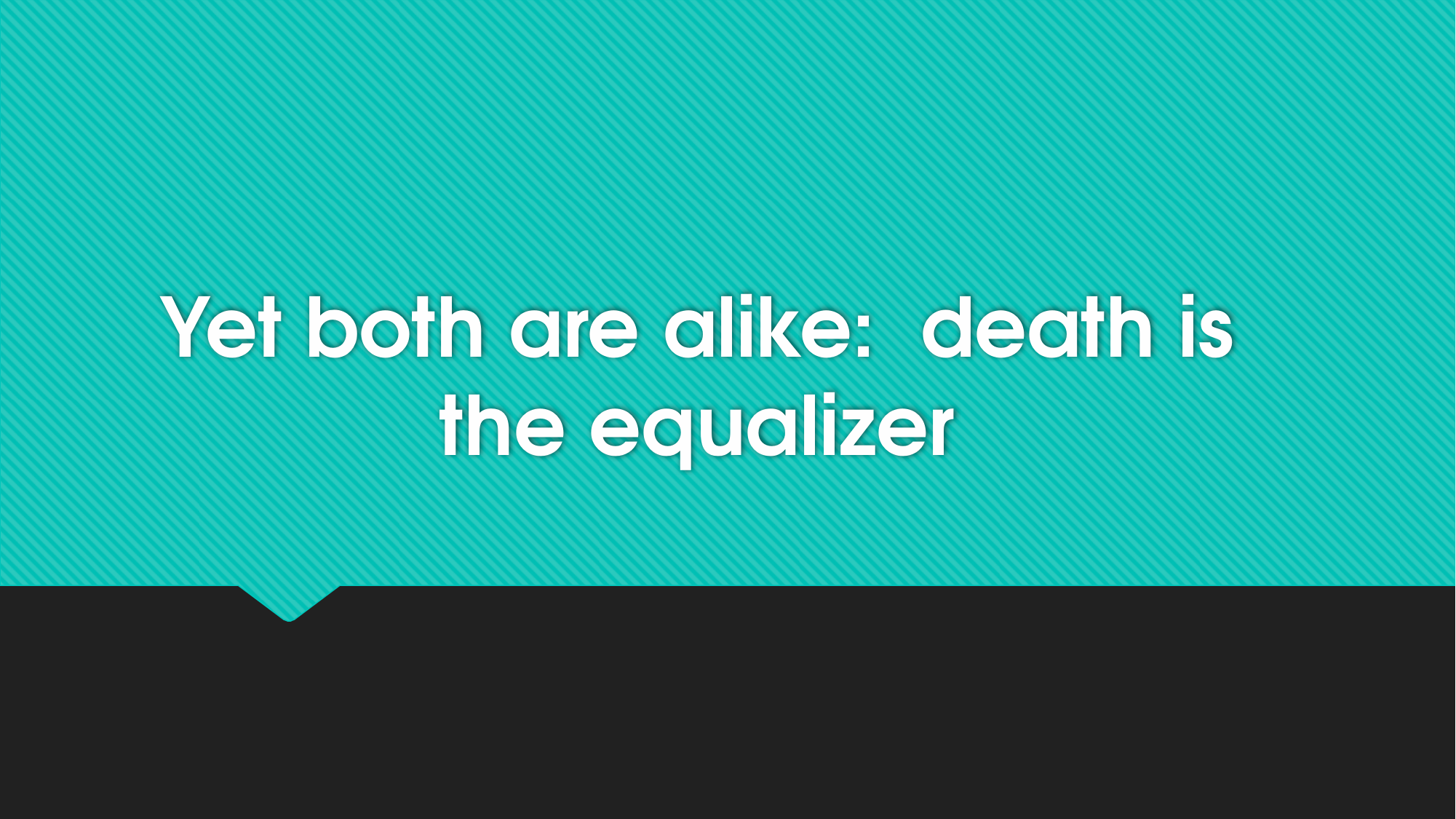

# Yet both are alike:  death is the equalizer